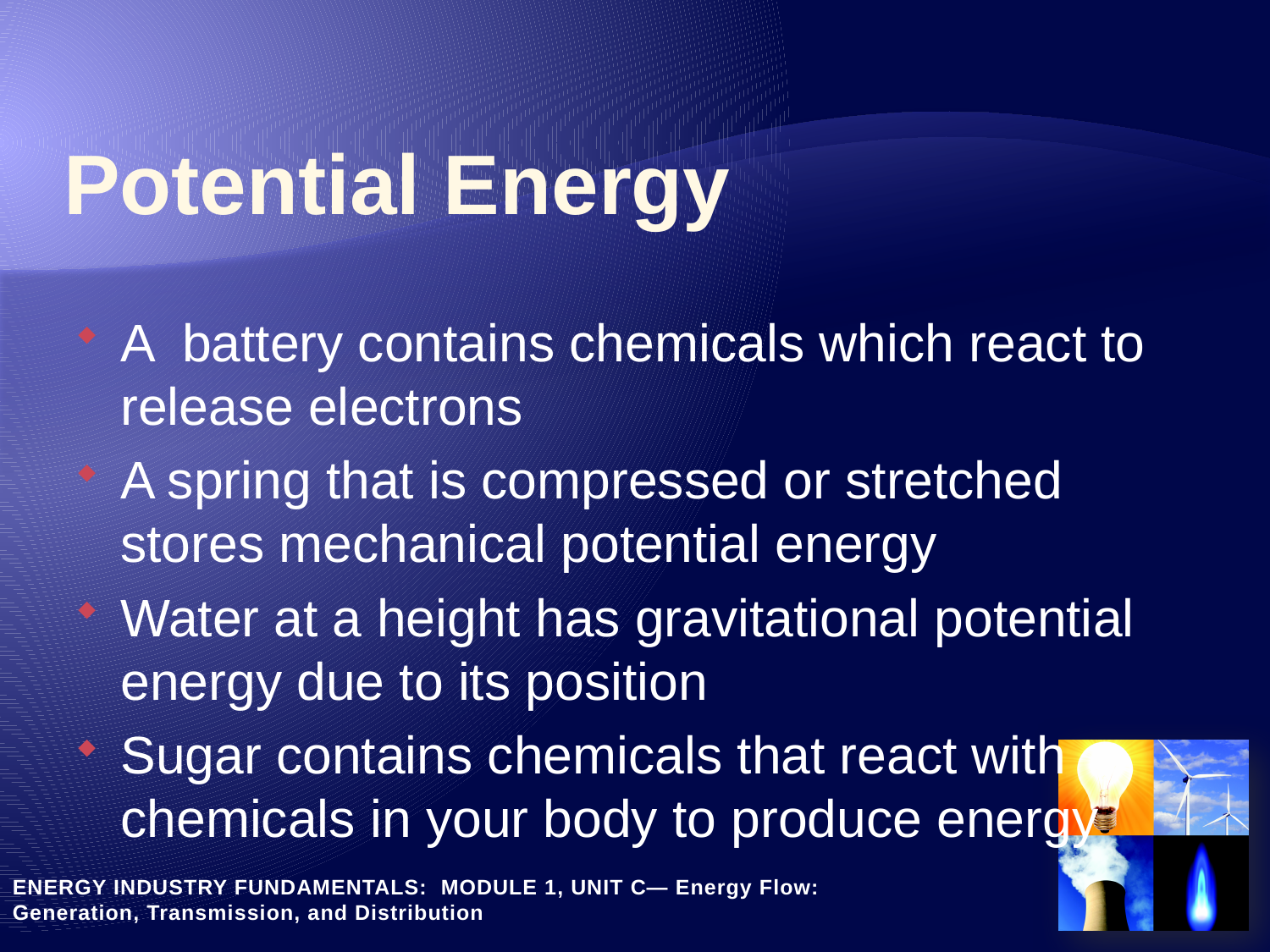

# Potential Energy
A  battery contains chemicals which react to release electrons
A spring that is compressed or stretched stores mechanical potential energy
Water at a height has gravitational potential energy due to its position
Sugar contains chemicals that react with chemicals in your body to produce energy